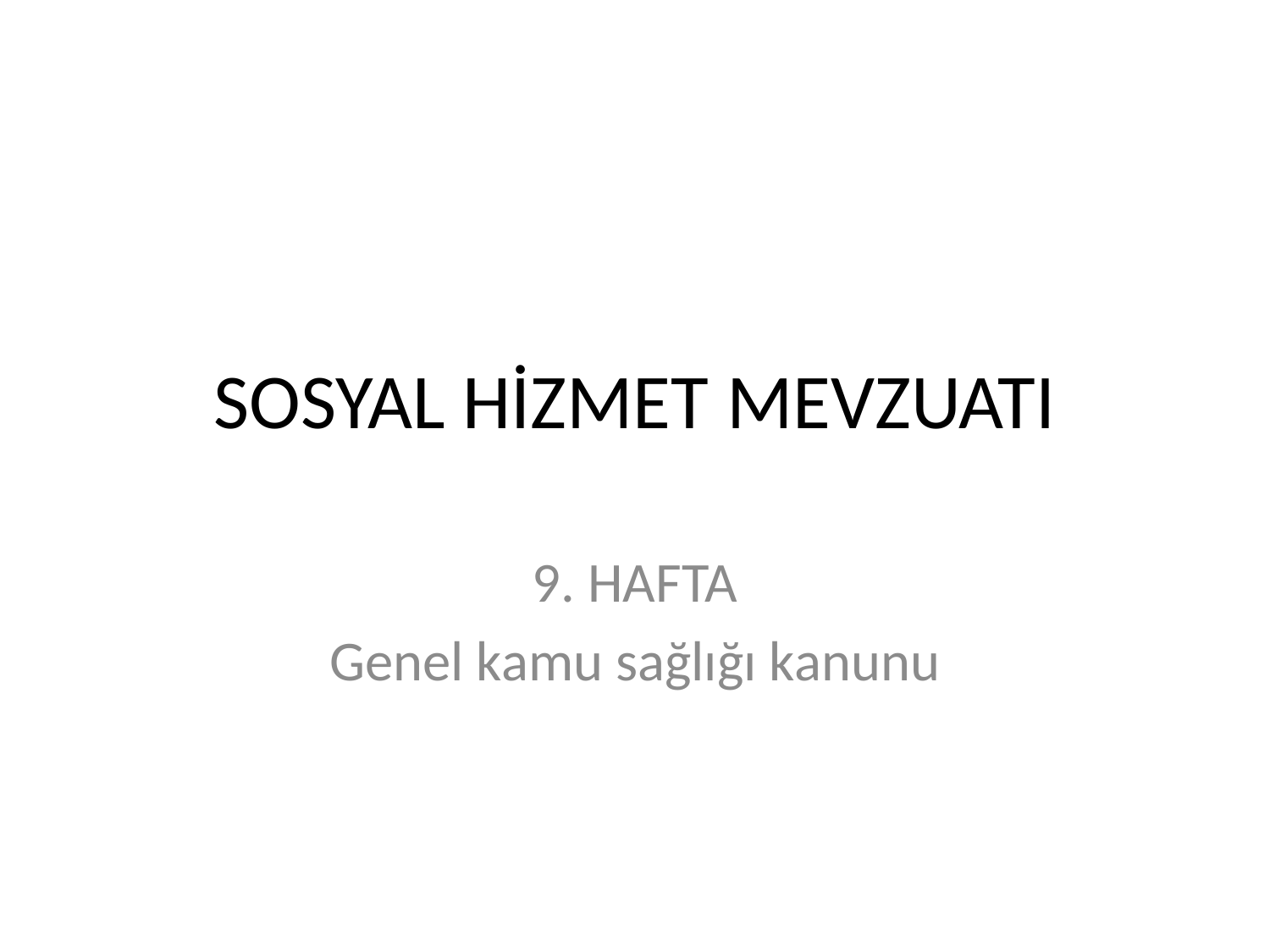

# SOSYAL HİZMET MEVZUATI
9. HAFTA
Genel kamu sağlığı kanunu